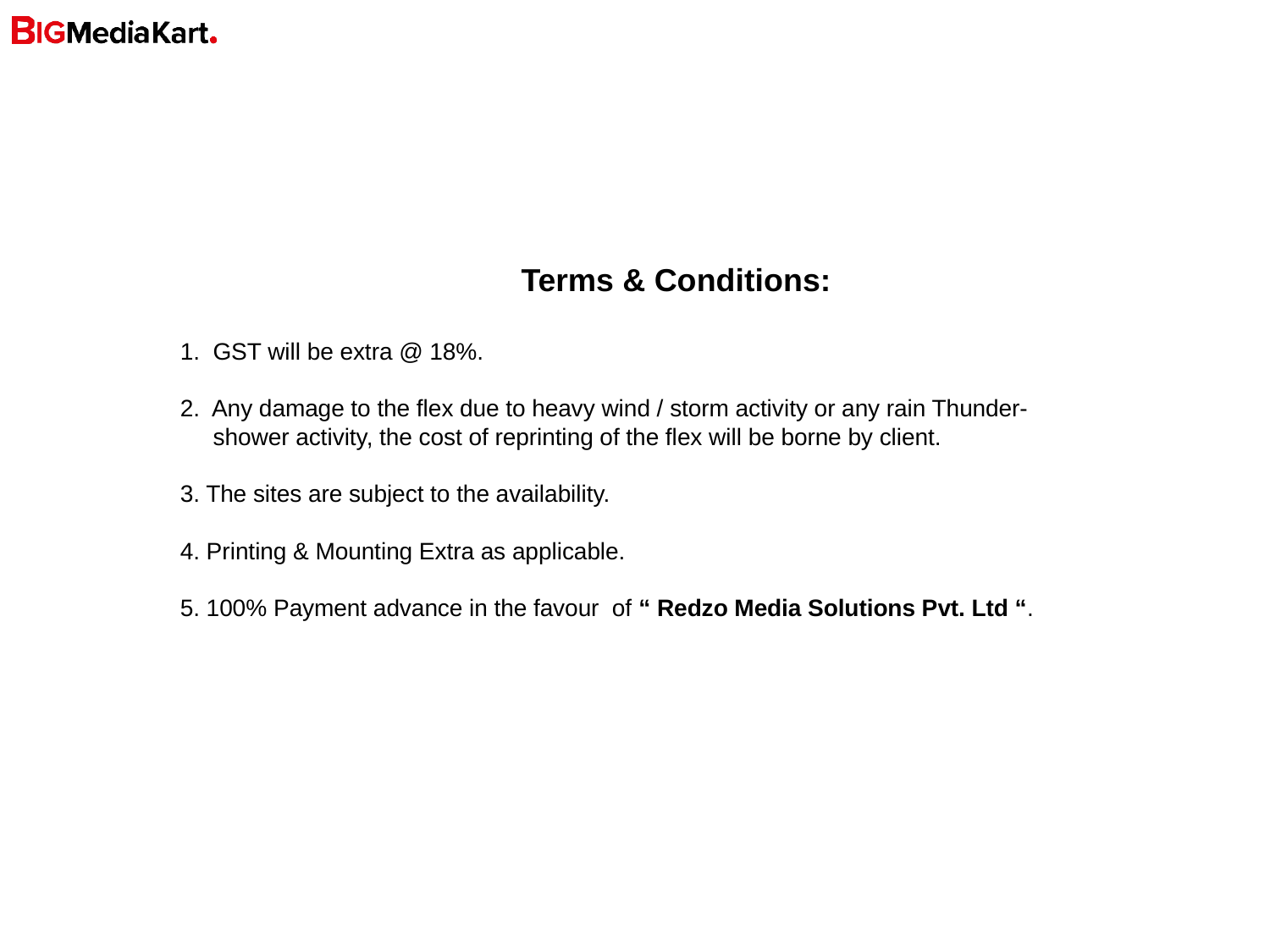

Terms & Conditions:

1.  GST will be extra @ 18%.

2.  Any damage to the flex due to heavy wind / storm activity or any rain Thunder-
     shower activity, the cost of reprinting of the flex will be borne by client.

3. The sites are subject to the availability.

4. Printing & Mounting Extra as applicable.

5. 100% Payment advance in the favour  of “ Redzo Media Solutions Pvt. Ltd “.